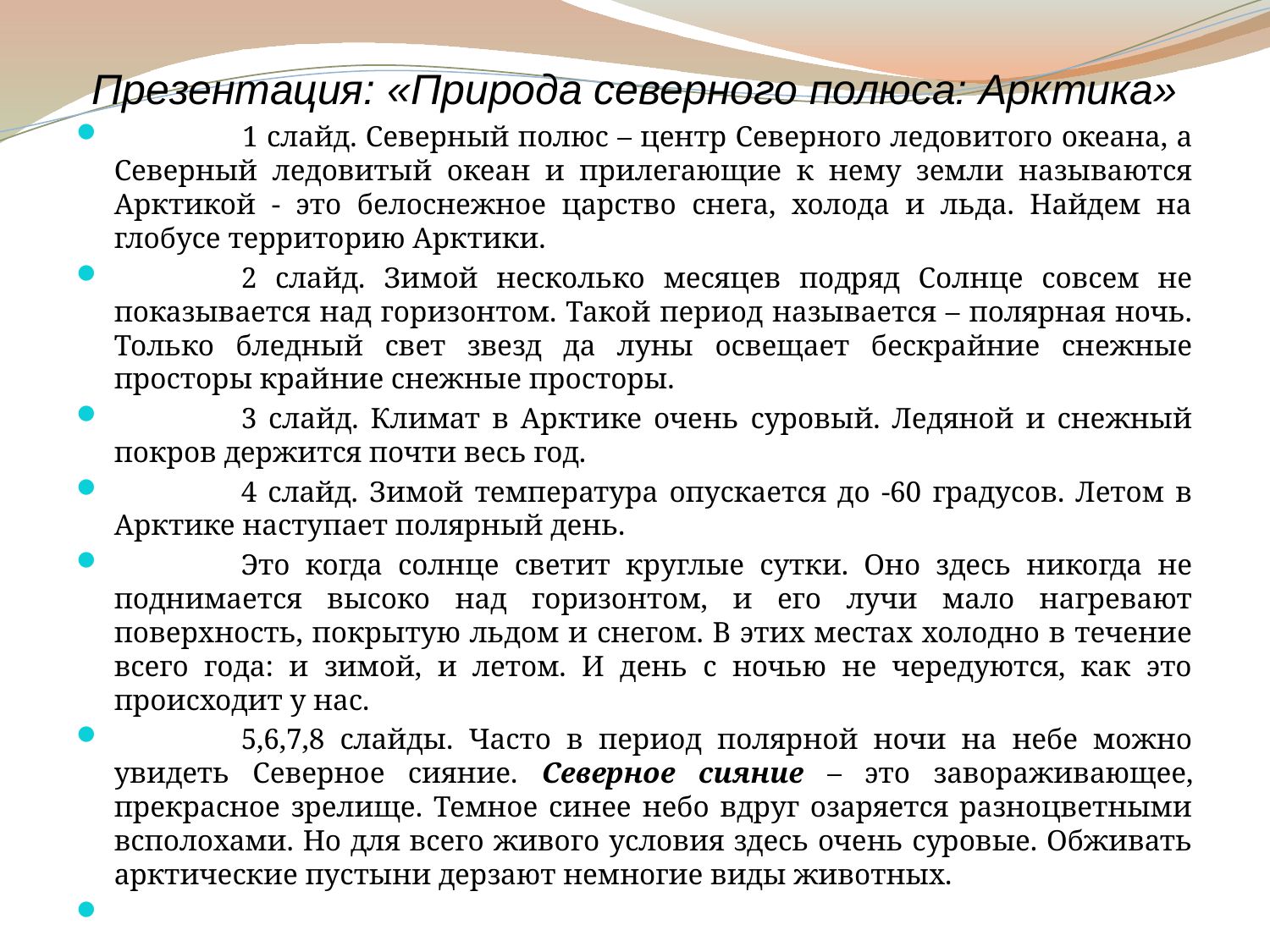

Презентация: «Природа северного полюса: Арктика»
 	1 слайд. Северный полюс – центр Северного ледовитого океана, а Северный ледовитый океан и прилегающие к нему земли называются Арктикой - это белоснежное царство снега, холода и льда. Найдем на глобусе территорию Арктики.
	2 слайд. Зимой несколько месяцев подряд Солнце совсем не показывается над горизонтом. Такой период называется – полярная ночь. Только бледный свет звезд да луны освещает бескрайние снежные просторы крайние снежные просторы.
	3 слайд. Климат в Арктике очень суровый. Ледяной и снежный покров держится почти весь год.
	4 слайд. Зимой температура опускается до -60 градусов. Летом в Арктике наступает полярный день.
	Это когда солнце светит круглые сутки. Оно здесь никогда не поднимается высоко над горизонтом, и его лучи мало нагревают поверхность, покрытую льдом и снегом. В этих местах холодно в течение всего года: и зимой, и летом. И день с ночью не чередуются, как это происходит у нас.
	5,6,7,8 слайды. Часто в период полярной ночи на небе можно увидеть Северное сияние. Северное сияние – это завораживающее, прекрасное зрелище. Темное синее небо вдруг озаряется разноцветными всполохами. Но для всего живого условия здесь очень суровые. Обживать арктические пустыни дерзают немногие виды животных.